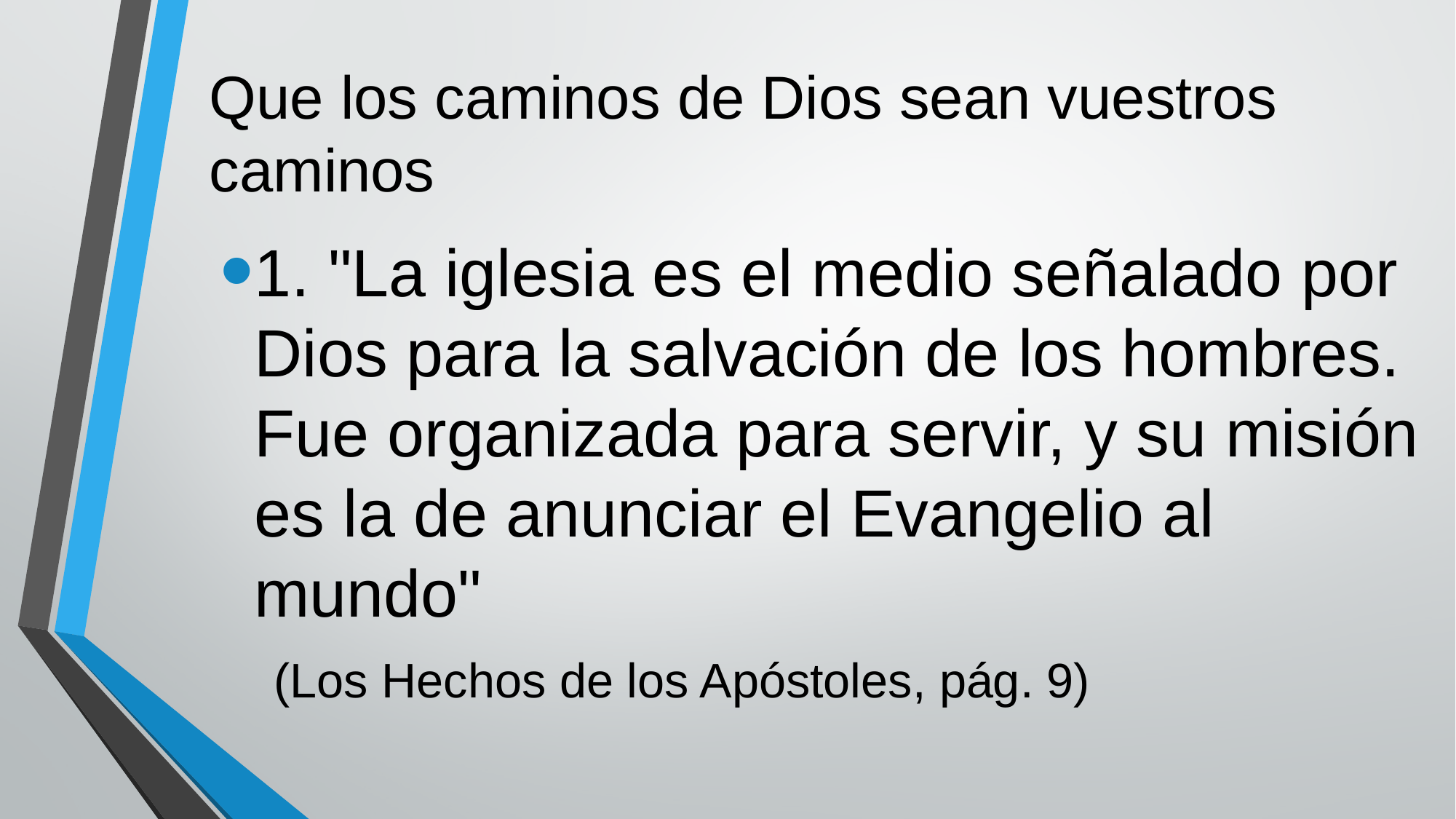

# Que los caminos de Dios sean vuestros caminos
1. "La iglesia es el medio señalado por Dios para la salvación de los hombres. Fue organizada para servir, y su misión es la de anunciar el Evangelio al mundo"
    (Los Hechos de los Apóstoles, pág. 9)